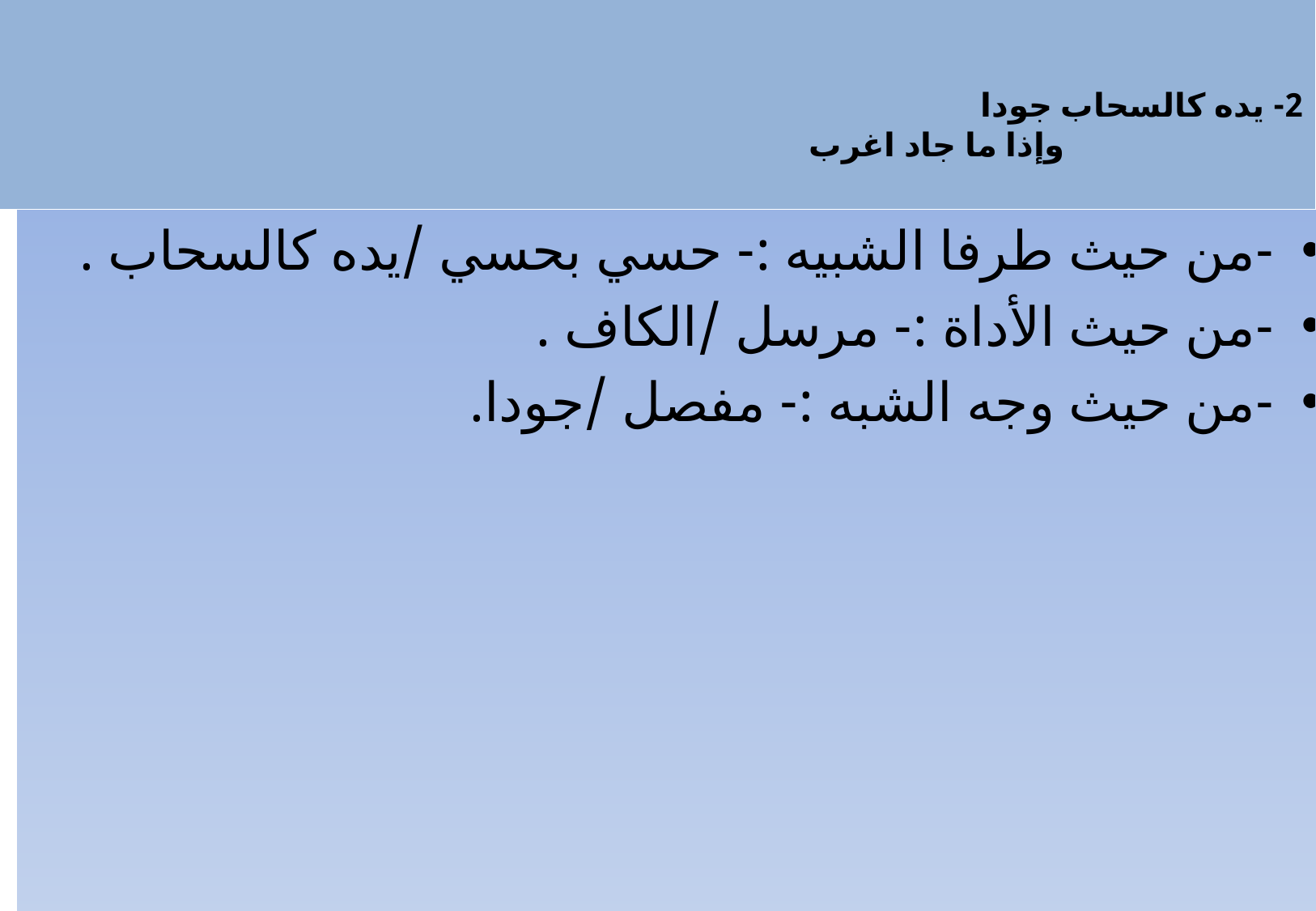

# 2- يده كالسحاب جودا وإذا ما جاد اغرب
-من حيث طرفا الشبيه :- حسي بحسي /يده كالسحاب .
-من حيث الأداة :- مرسل /الكاف .
-من حيث وجه الشبه :- مفصل /جودا.